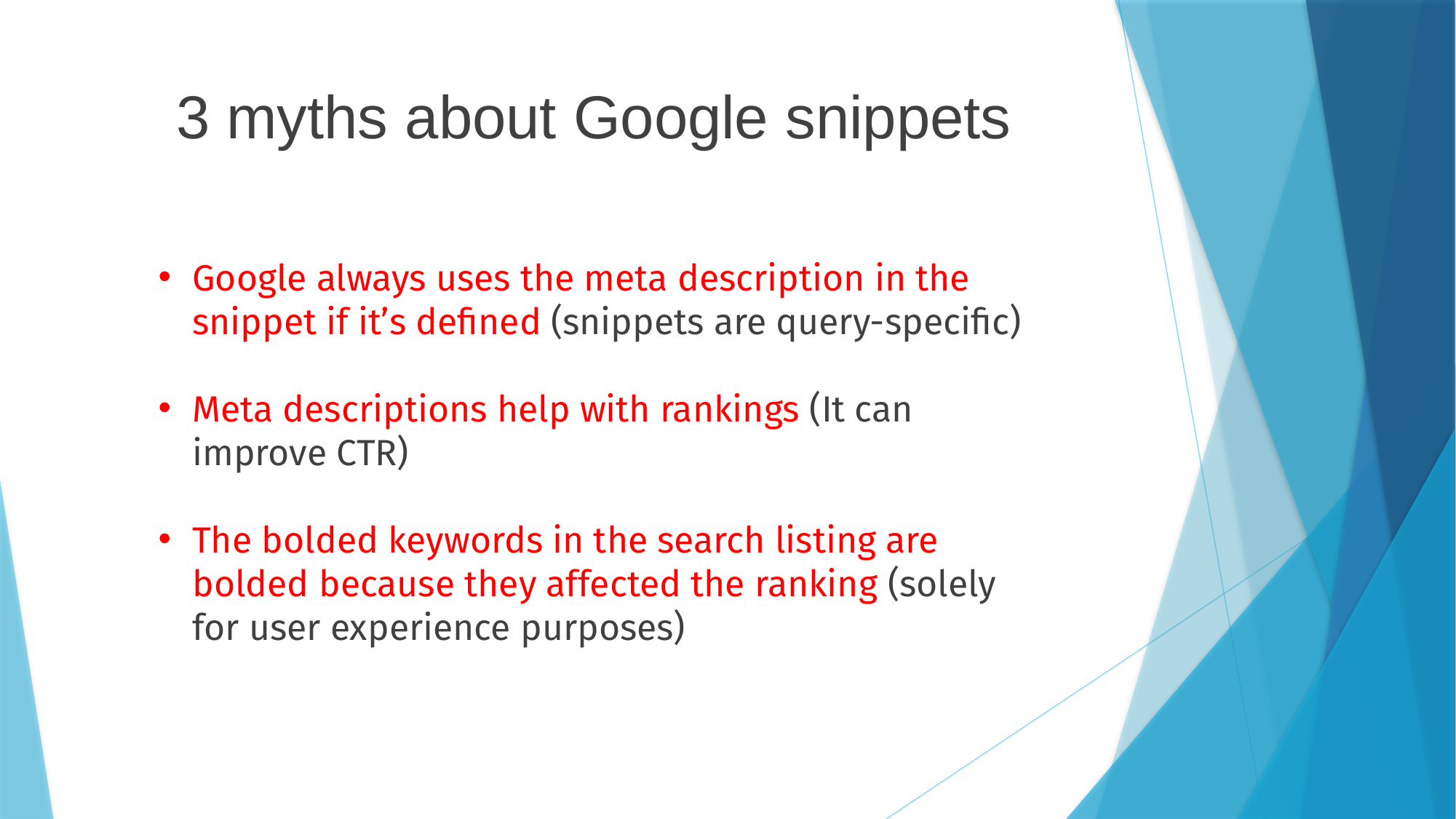

# 3 myths about Google snippets
Google always uses the meta description in the snippet if it’s defined (snippets are query-specific)

Meta descriptions help with rankings (It can improve CTR)

The bolded keywords in the search listing are bolded because they affected the ranking (solely for user experience purposes)